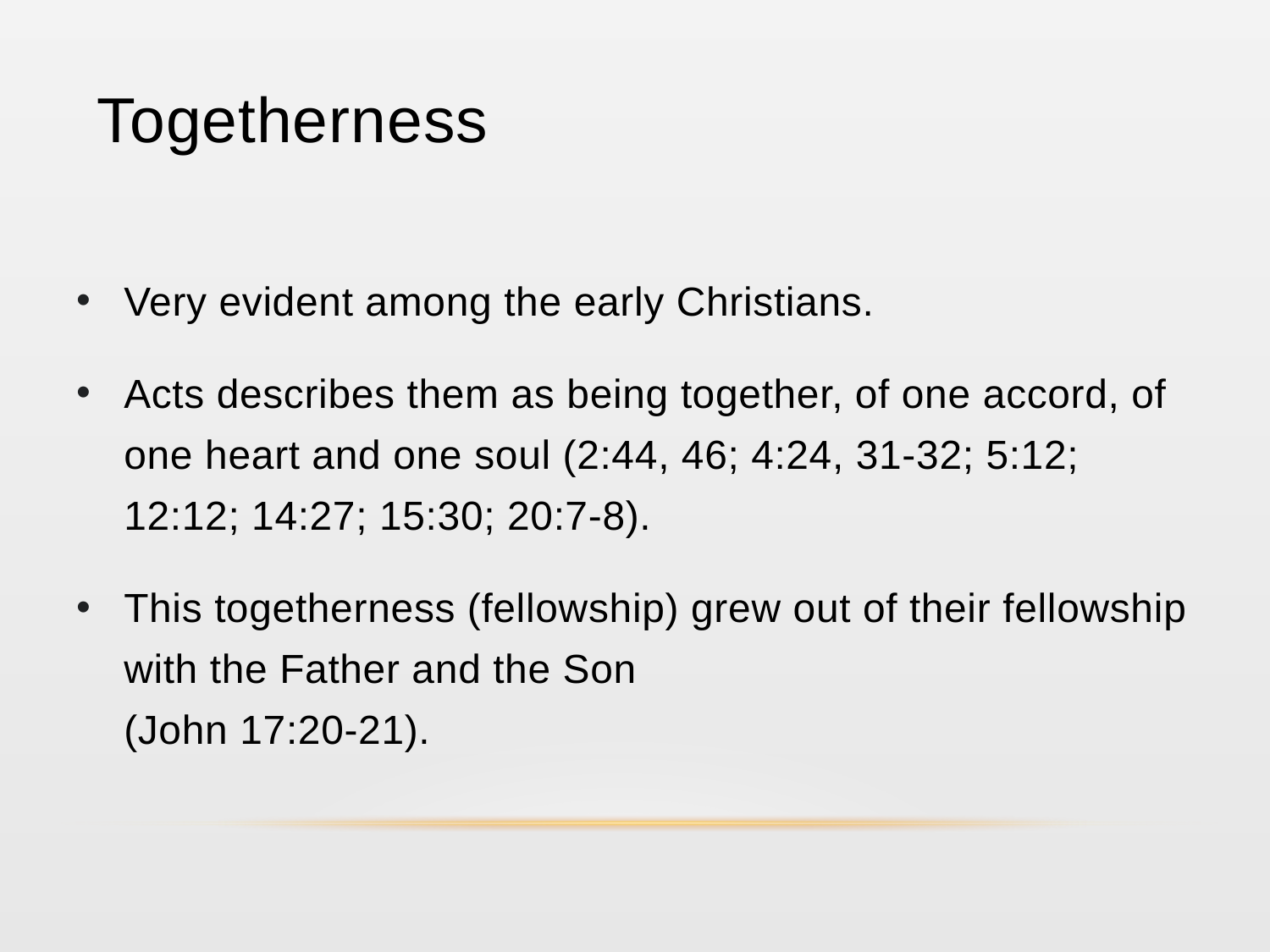

# Togetherness
Very evident among the early Christians.
Acts describes them as being together, of one accord, of one heart and one soul (2:44, 46; 4:24, 31-32; 5:12; 12:12; 14:27; 15:30; 20:7-8).
This togetherness (fellowship) grew out of their fellowship with the Father and the Son
(John 17:20-21).